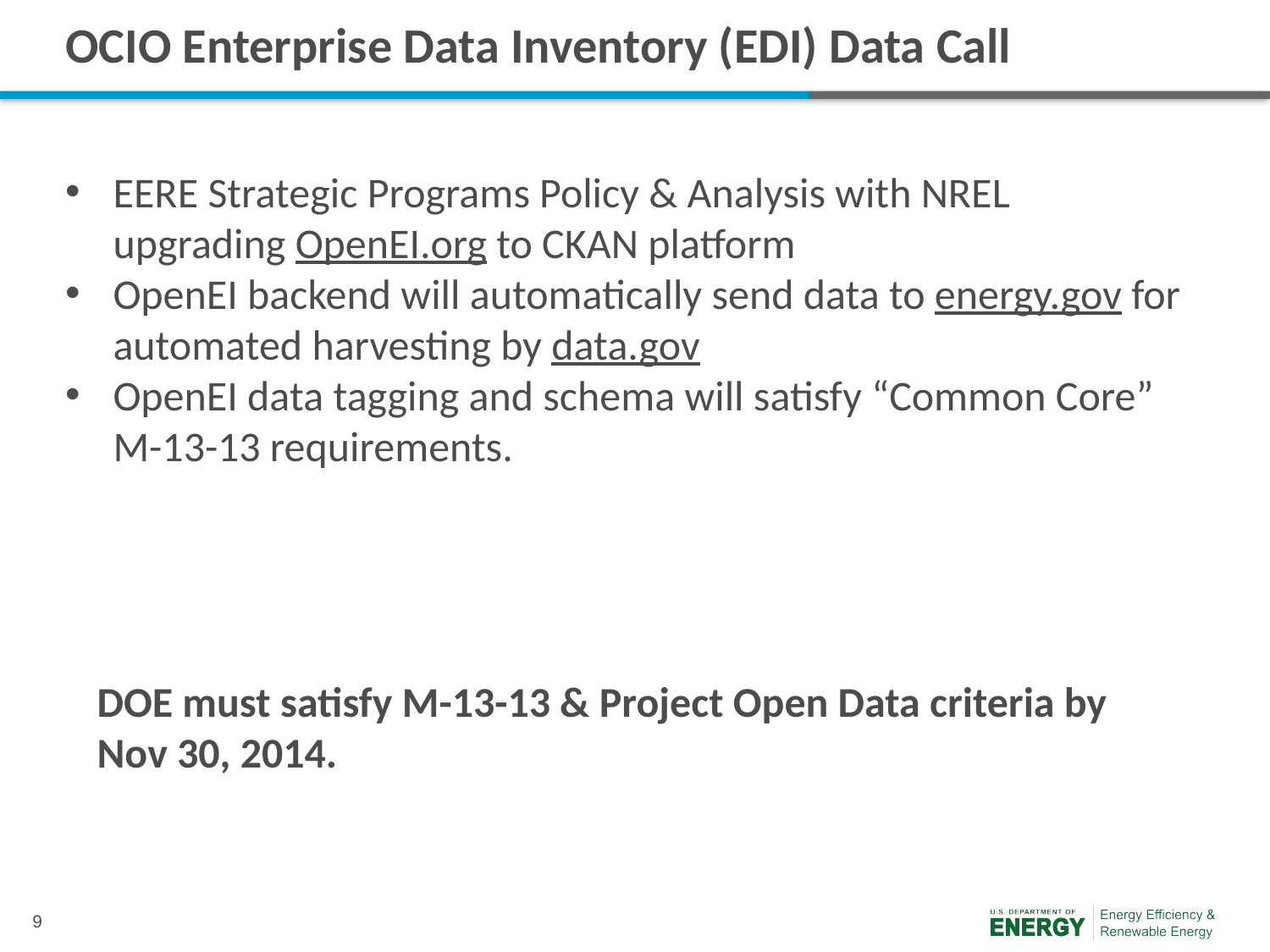

# OCIO Enterprise Data Inventory (EDI) Data Call
EERE Strategic Programs Policy & Analysis with NREL upgrading OpenEI.org to CKAN platform
OpenEI backend will automatically send data to energy.gov for automated harvesting by data.gov
OpenEI data tagging and schema will satisfy “Common Core” M-13-13 requirements.

DOE must satisfy M-13-13 & Project Open Data criteria by Nov 30, 2014.